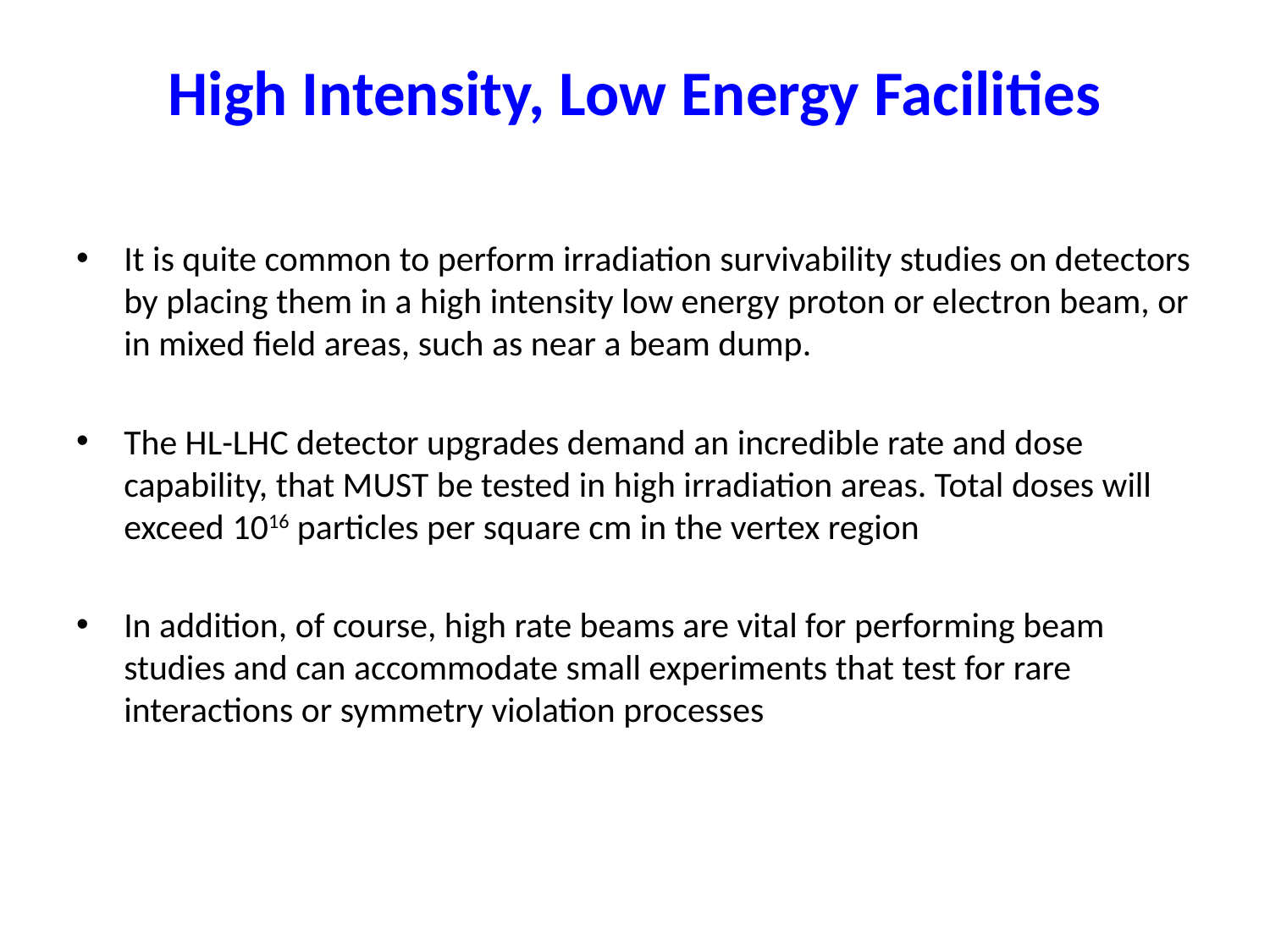

# High Intensity, Low Energy Facilities
It is quite common to perform irradiation survivability studies on detectors by placing them in a high intensity low energy proton or electron beam, or in mixed field areas, such as near a beam dump.

The HL-LHC detector upgrades demand an incredible rate and dose capability, that MUST be tested in high irradiation areas. Total doses will exceed 1016 particles per square cm in the vertex region

In addition, of course, high rate beams are vital for performing beam studies and can accommodate small experiments that test for rare interactions or symmetry violation processes